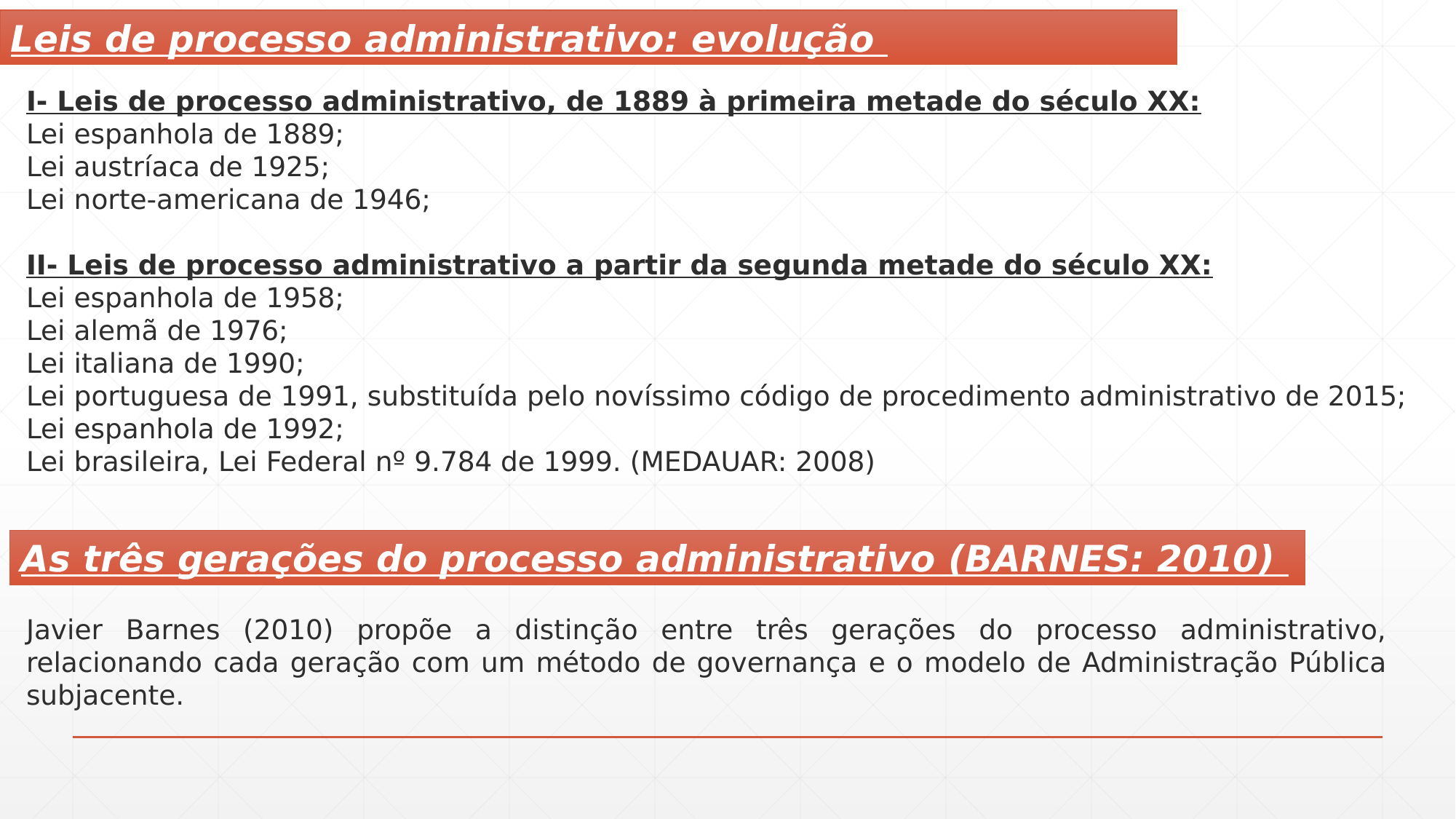

Leis de processo administrativo: evolução
I- Leis de processo administrativo, de 1889 à primeira metade do século XX:
Lei espanhola de 1889;
Lei austríaca de 1925;
Lei norte-americana de 1946;

II- Leis de processo administrativo a partir da segunda metade do século XX:
Lei espanhola de 1958;
Lei alemã de 1976;
Lei italiana de 1990;
Lei portuguesa de 1991, substituída pelo novíssimo código de procedimento administrativo de 2015;
Lei espanhola de 1992;
Lei brasileira, Lei Federal nº 9.784 de 1999. (MEDAUAR: 2008)
As três gerações do processo administrativo (BARNES: 2010)
Javier Barnes (2010) propõe a distinção entre três gerações do processo administrativo, relacionando cada geração com um método de governança e o modelo de Administração Pública subjacente.